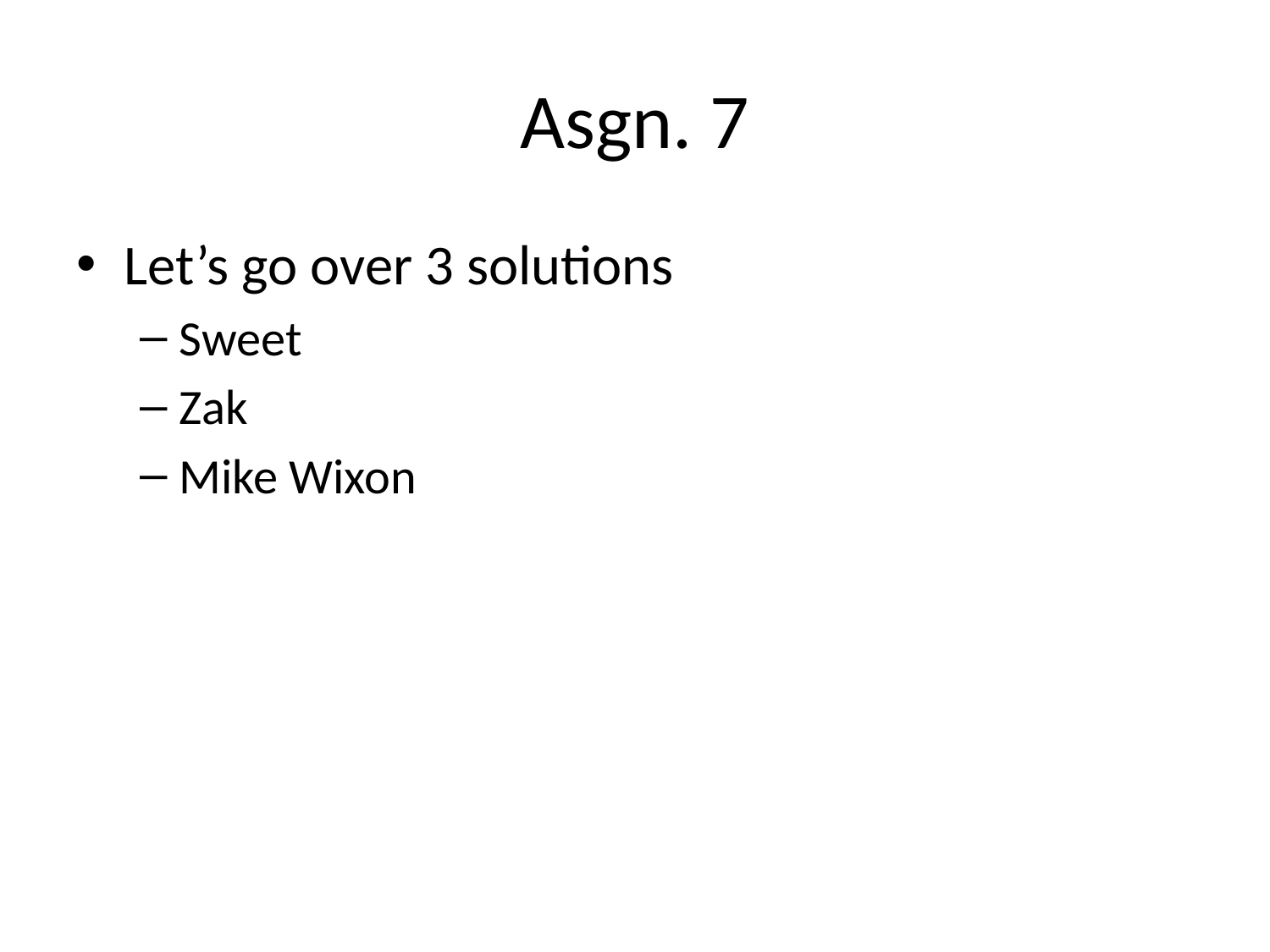

# Asgn. 7
Let’s go over 3 solutions
Sweet
Zak
Mike Wixon